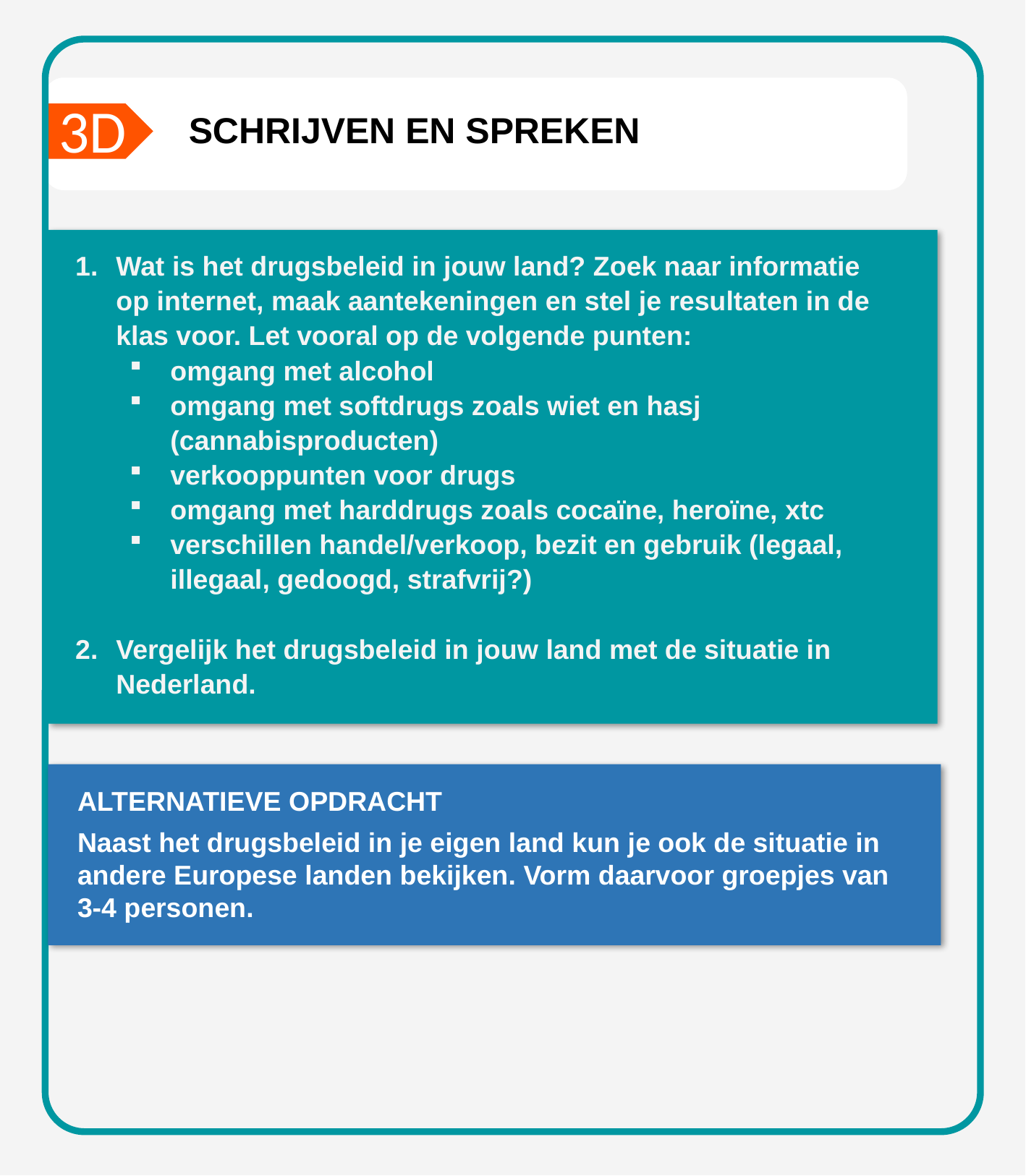

3D
SCHRIJVEN EN SPREKEN

Wat is het drugsbeleid in jouw land? Zoek naar informatie op internet, maak aantekeningen en stel je resultaten in de klas voor. Let vooral op de volgende punten:
omgang met alcohol
omgang met softdrugs zoals wiet en hasj (cannabisproducten)
verkooppunten voor drugs
omgang met harddrugs zoals cocaïne, heroïne, xtc
verschillen handel/verkoop, bezit en gebruik (legaal, illegaal, gedoogd, strafvrij?)

Vergelijk het drugsbeleid in jouw land met de situatie in Nederland.

ALTERNATIEVE OPDRACHT
Naast het drugsbeleid in je eigen land kun je ook de situatie in andere Europese landen bekijken. Vorm daarvoor groepjes van 3-4 personen.